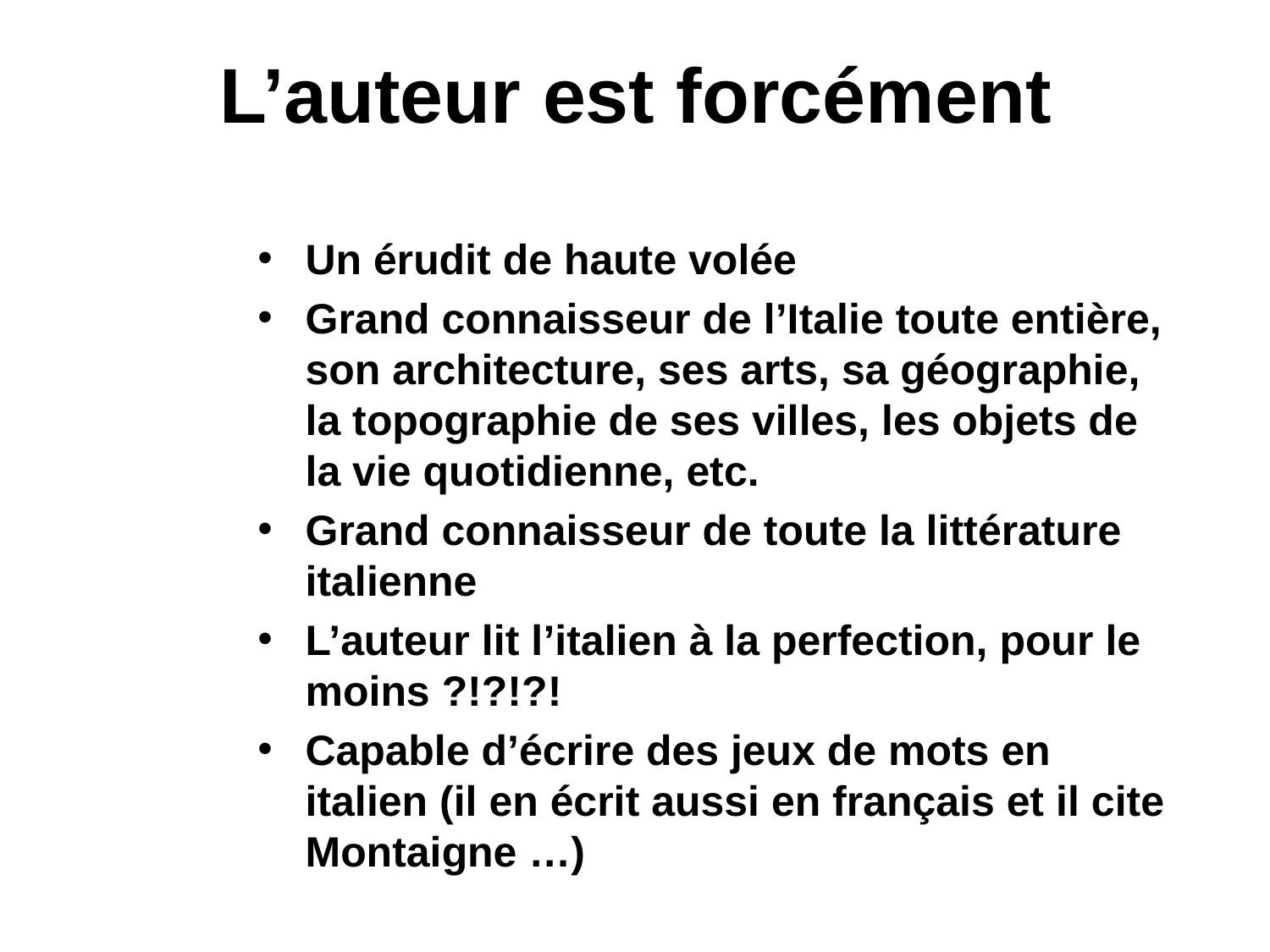

# L’auteur est forcément
Un érudit de haute volée
Grand connaisseur de l’Italie toute entière, son architecture, ses arts, sa géographie, la topographie de ses villes, les objets de la vie quotidienne, etc.
Grand connaisseur de toute la littérature italienne
L’auteur lit l’italien à la perfection, pour le moins ?!?!?!
Capable d’écrire des jeux de mots en italien (il en écrit aussi en français et il cite Montaigne …)